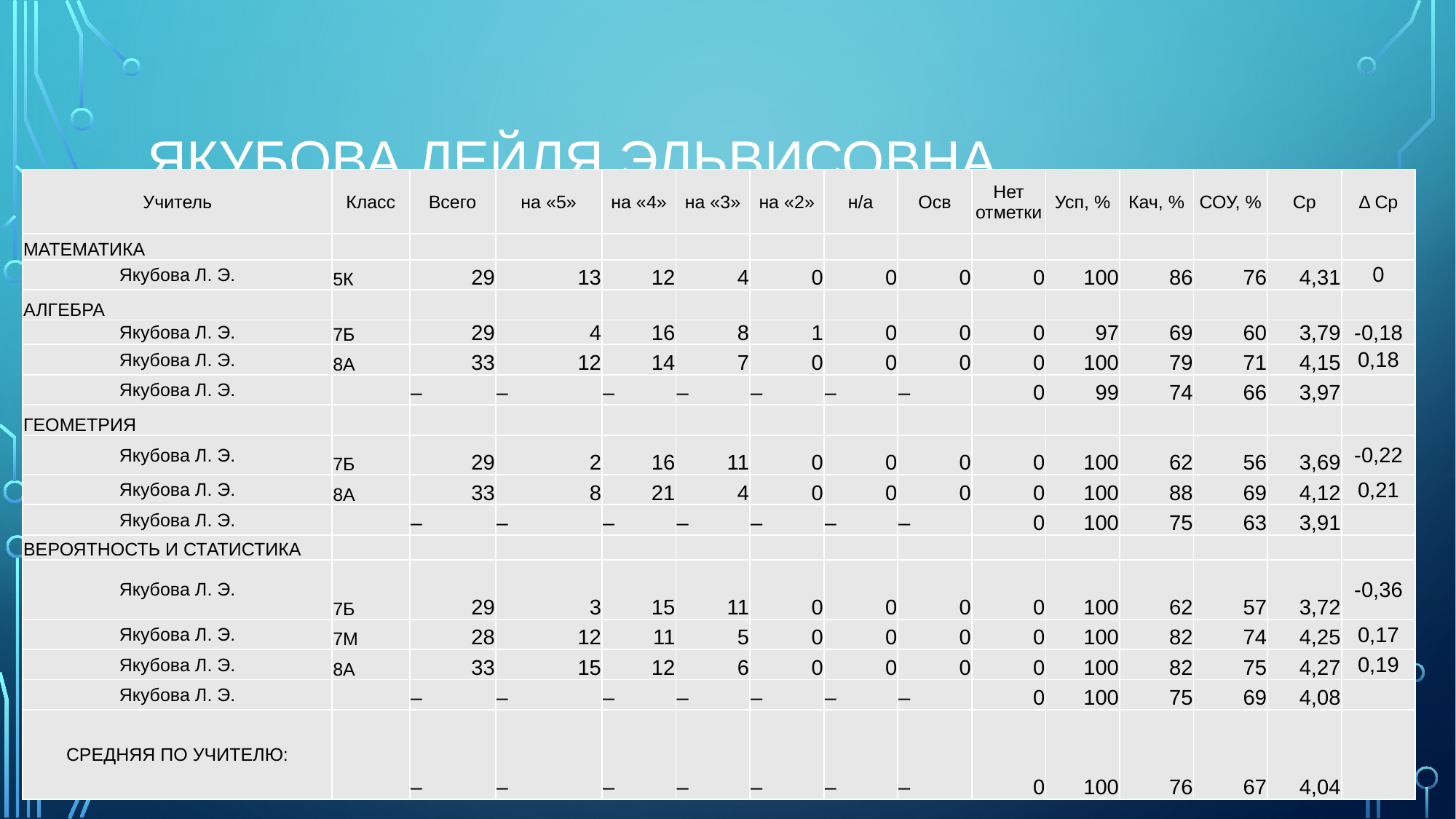

# Якубова Лейля Эльвисовна
| Учитель | Класс | Всего | на «5» | на «4» | на «3» | на «2» | н/а | Осв | Нет отметки | Усп, % | Кач, % | СОУ, % | Ср | Δ Ср |
| --- | --- | --- | --- | --- | --- | --- | --- | --- | --- | --- | --- | --- | --- | --- |
| МАТЕМАТИКА |  |  |  |  |  |  |  |  |  |  |  |  |  |  |
| Якубова Л. Э. | 5К | 29 | 13 | 12 | 4 | 0 | 0 | 0 | 0 | 100 | 86 | 76 | 4,31 | 0 |
| АЛГЕБРА |  |  |  |  |  |  |  |  |  |  |  |  |  |  |
| Якубова Л. Э. | 7Б | 29 | 4 | 16 | 8 | 1 | 0 | 0 | 0 | 97 | 69 | 60 | 3,79 | -0,18 |
| Якубова Л. Э. | 8А | 33 | 12 | 14 | 7 | 0 | 0 | 0 | 0 | 100 | 79 | 71 | 4,15 | 0,18 |
| Якубова Л. Э. |  | – | – | – | – | – | – | – | 0 | 99 | 74 | 66 | 3,97 |  |
| ГЕОМЕТРИЯ |  |  |  |  |  |  |  |  |  |  |  |  |  |  |
| Якубова Л. Э. | 7Б | 29 | 2 | 16 | 11 | 0 | 0 | 0 | 0 | 100 | 62 | 56 | 3,69 | -0,22 |
| Якубова Л. Э. | 8А | 33 | 8 | 21 | 4 | 0 | 0 | 0 | 0 | 100 | 88 | 69 | 4,12 | 0,21 |
| Якубова Л. Э. |  | – | – | – | – | – | – | – | 0 | 100 | 75 | 63 | 3,91 |  |
| ВЕРОЯТНОСТЬ И СТАТИСТИКА |  |  |  |  |  |  |  |  |  |  |  |  |  |  |
| Якубова Л. Э. | 7Б | 29 | 3 | 15 | 11 | 0 | 0 | 0 | 0 | 100 | 62 | 57 | 3,72 | -0,36 |
| Якубова Л. Э. | 7М | 28 | 12 | 11 | 5 | 0 | 0 | 0 | 0 | 100 | 82 | 74 | 4,25 | 0,17 |
| Якубова Л. Э. | 8А | 33 | 15 | 12 | 6 | 0 | 0 | 0 | 0 | 100 | 82 | 75 | 4,27 | 0,19 |
| Якубова Л. Э. |  | – | – | – | – | – | – | – | 0 | 100 | 75 | 69 | 4,08 |  |
| СРЕДНЯЯ ПО УЧИТЕЛЮ: |  | – | – | – | – | – | – | – | 0 | 100 | 76 | 67 | 4,04 |  |